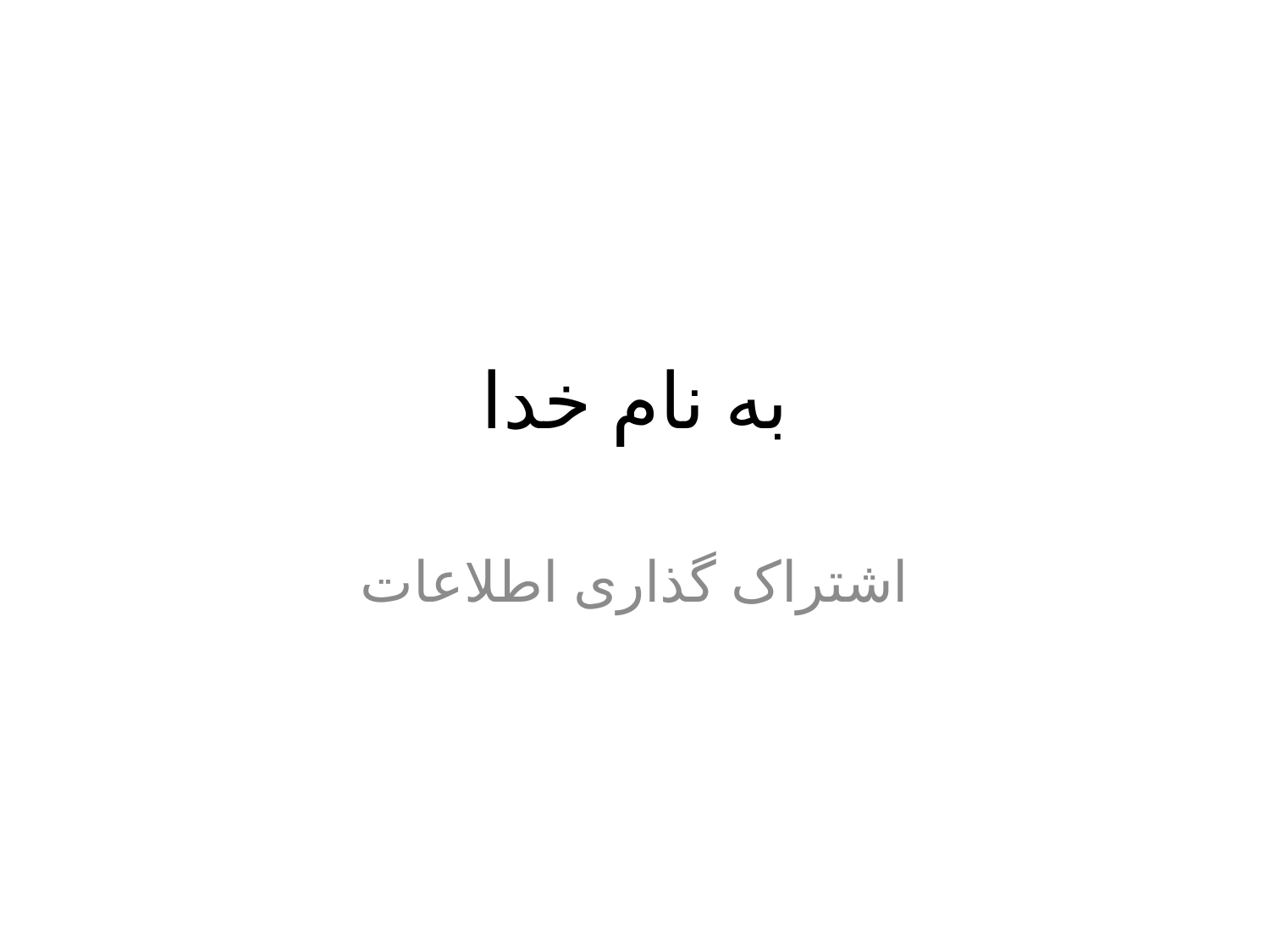

# به نام خدا
اشتراک گذاری اطلاعات